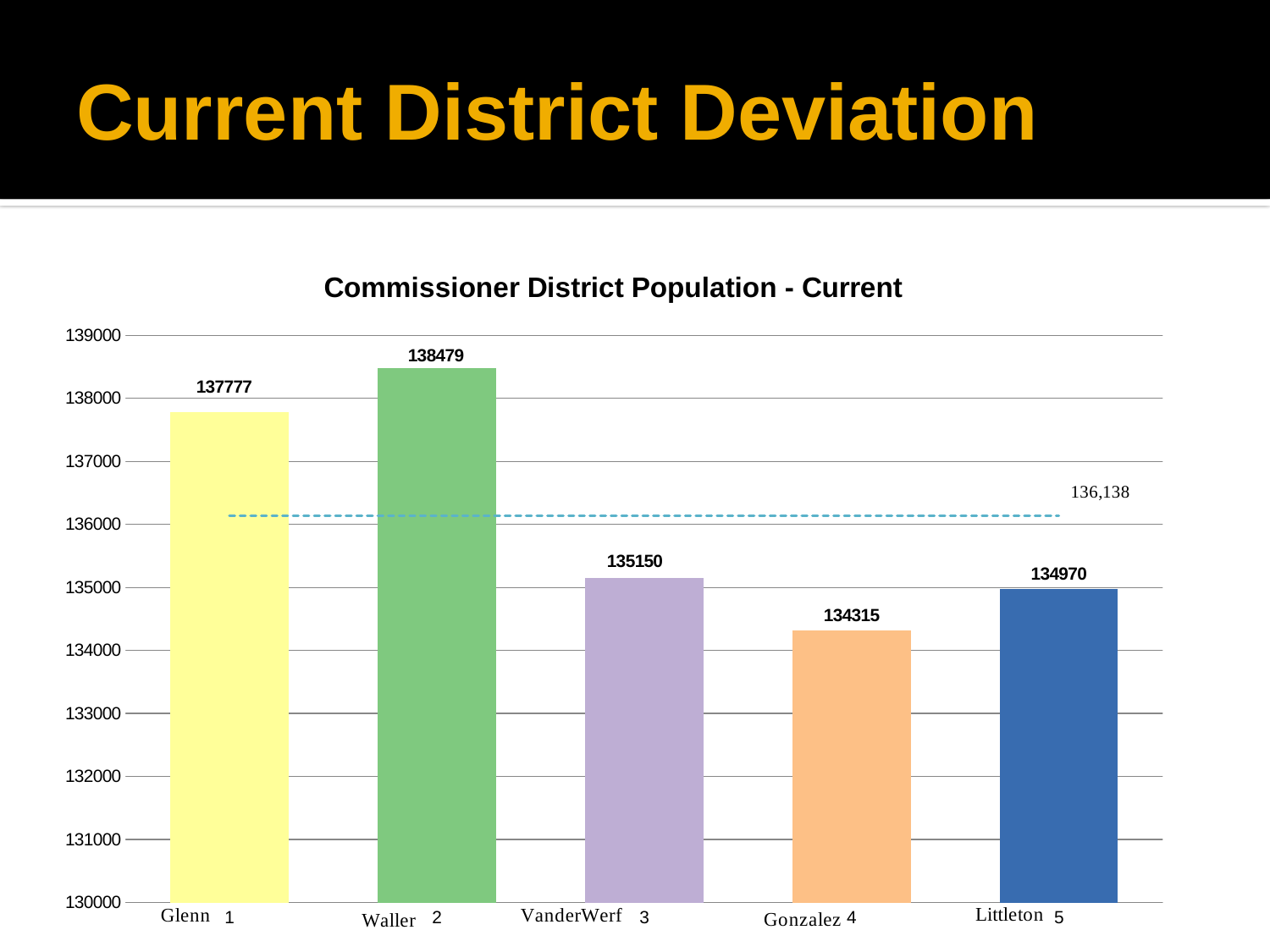

# Current District Deviation

### Chart: Commissioner District Population - Current

| Category |  |  |  |  |  |
|---|---|---|---|---|---|